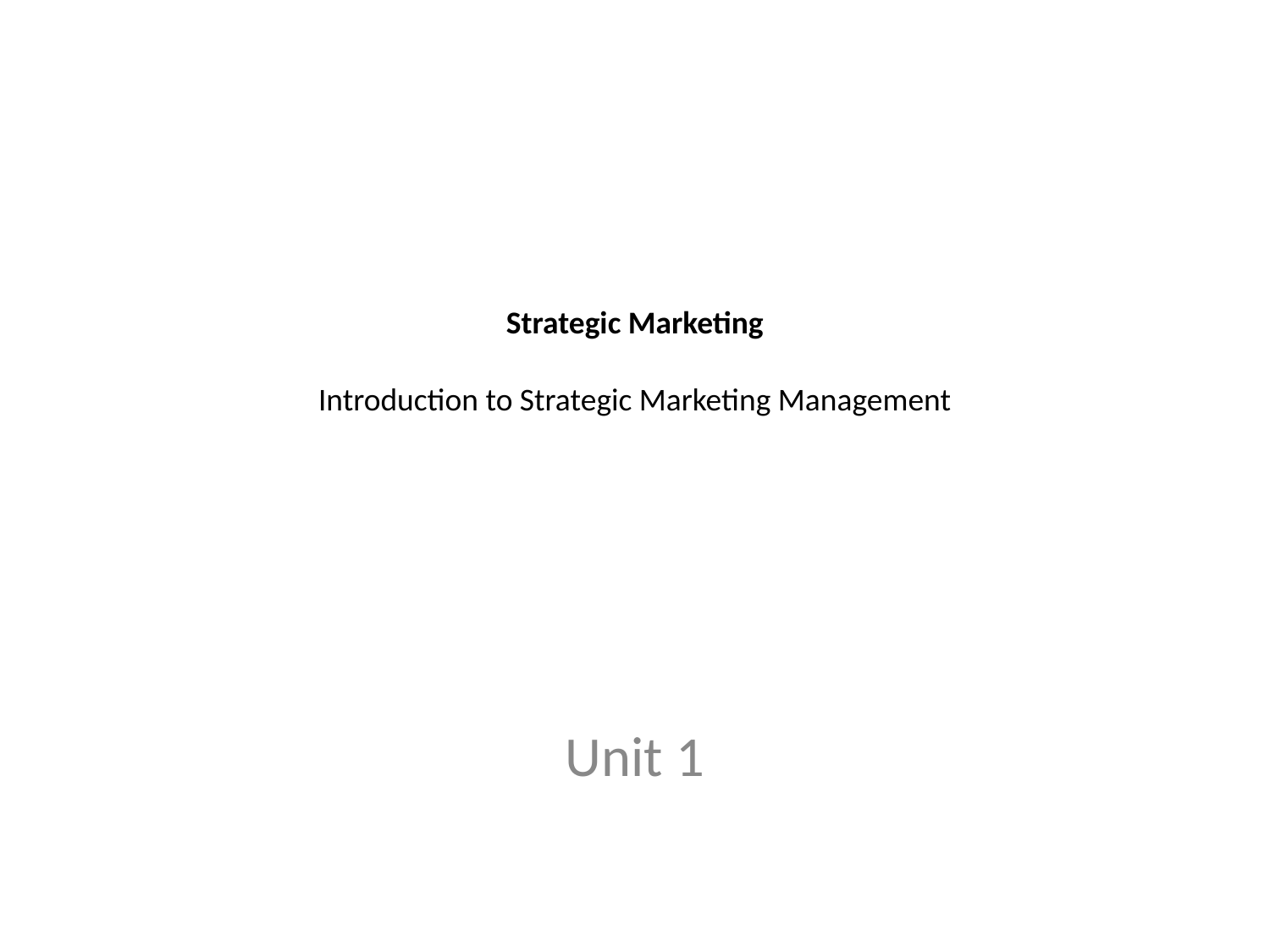

# Strategic Marketing Introduction to Strategic Marketing Management

Unit 1